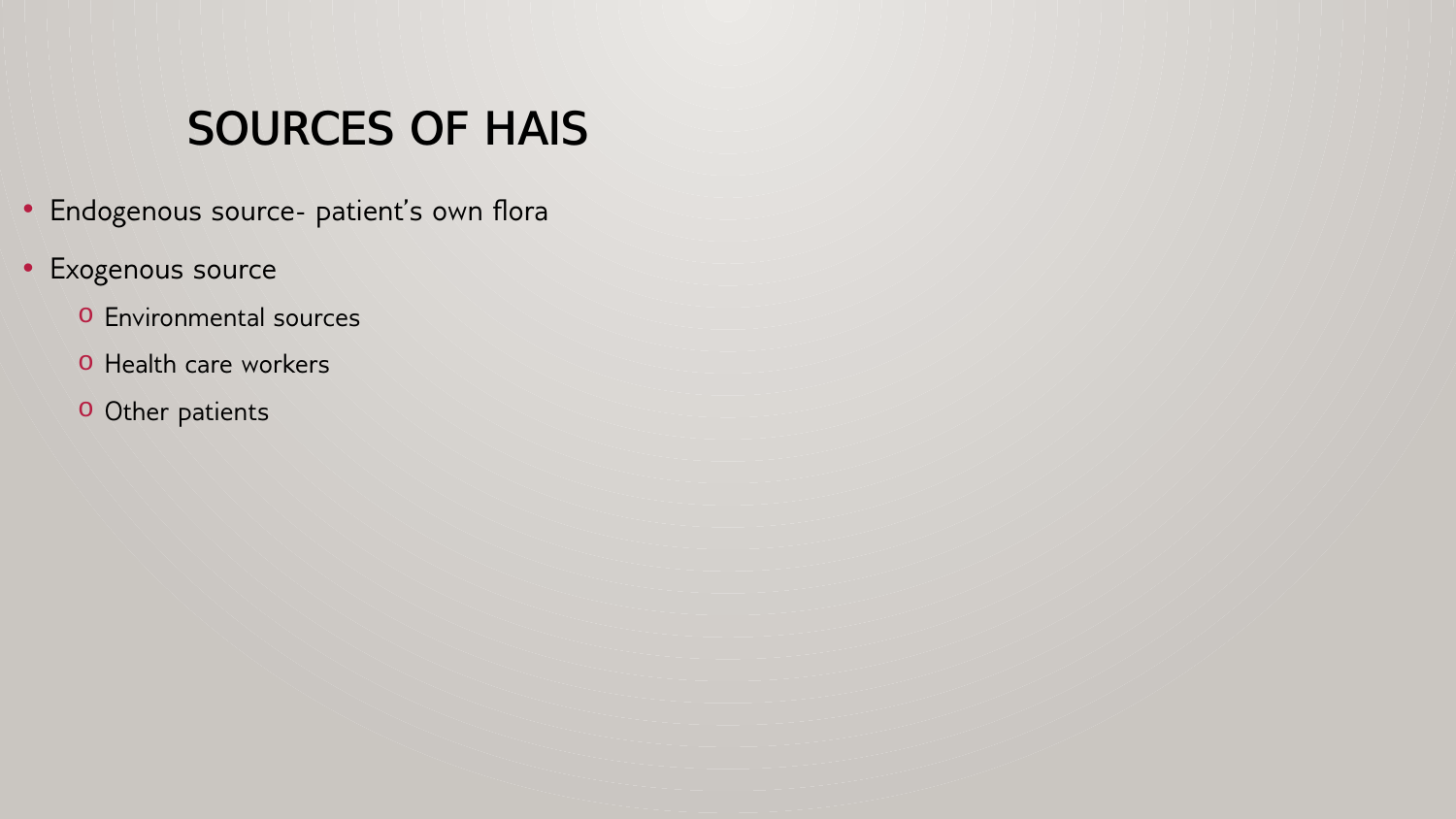

# Sources of HAIs
Endogenous source- patient’s own flora
Exogenous source
Environmental sources
Health care workers
Other patients